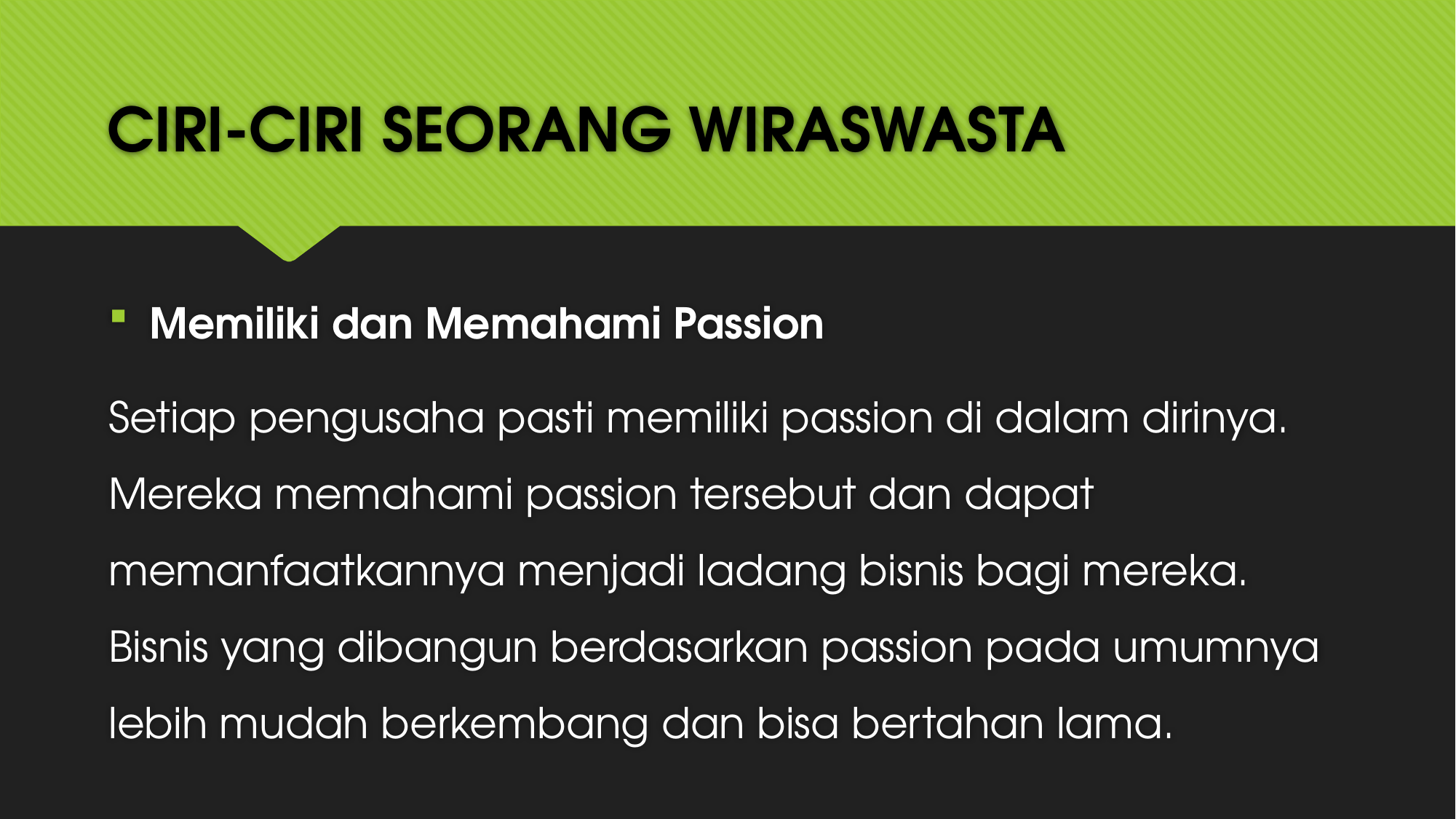

# CIRI-CIRI SEORANG WIRASWASTA
Memiliki dan Memahami Passion
Setiap pengusaha pasti memiliki passion di dalam dirinya. Mereka memahami passion tersebut dan dapat memanfaatkannya menjadi ladang bisnis bagi mereka. Bisnis yang dibangun berdasarkan passion pada umumnya lebih mudah berkembang dan bisa bertahan lama.